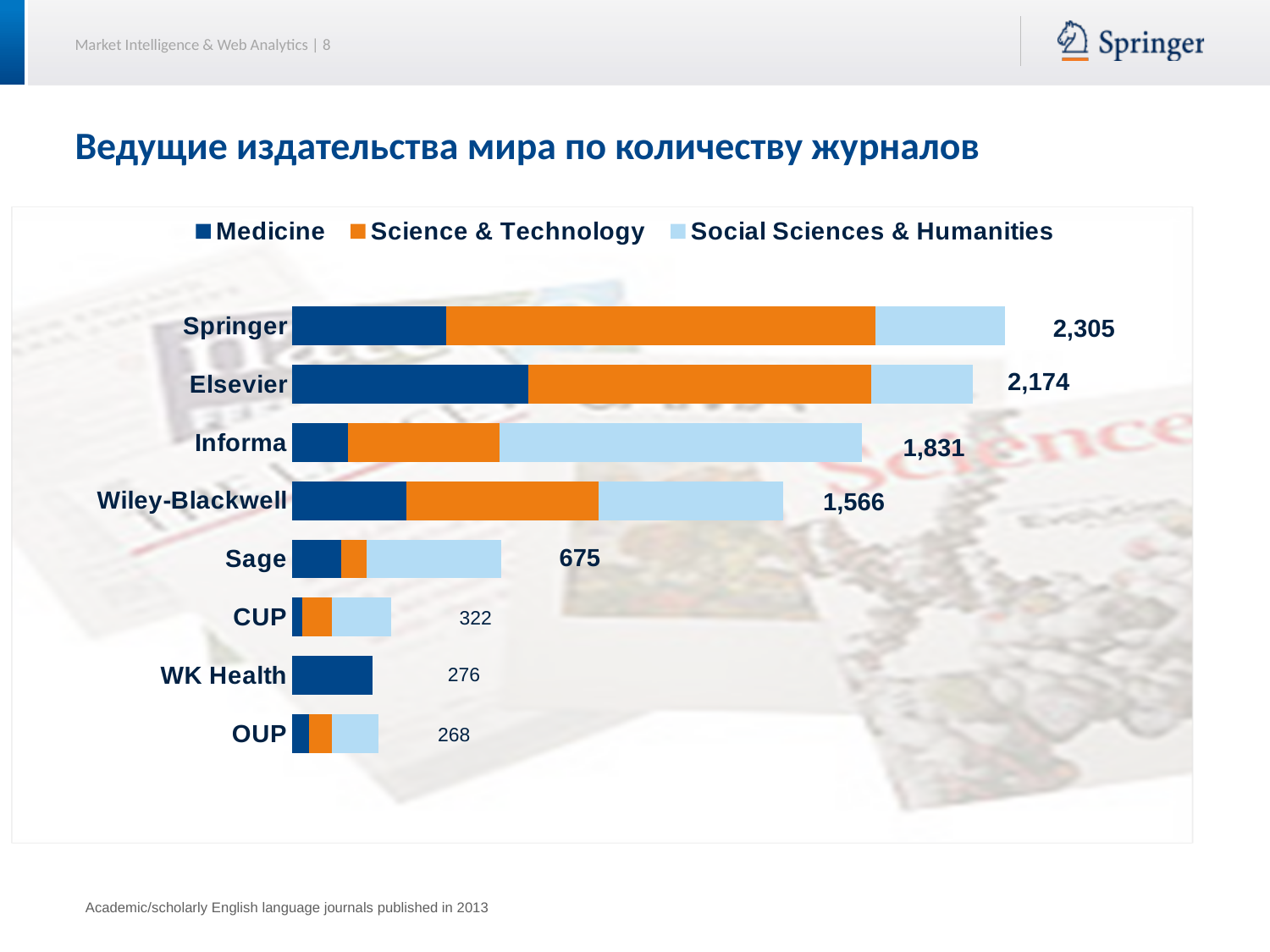

# Ведущие издательства мира по количеству журналов

### Chart

| Category | Medicine | Science & Technology | Social Sciences & Humanities |
|---|---|---|---|
| OUP | 56.0 | 79.0 | 161.0 |
| WK Health | 276.0 | None | None |
| CUP | 33.0 | 102.0 | 204.0 |
| Sage | 167.0 | 87.0 | 463.0 |
| Wiley-Blackwell | 392.0 | 661.0 | 634.0 |
| Informa | 190.0 | 522.0 | 1246.0 |
| Elsevier | 811.0 | 1179.0 | 350.0 |
| Springer | 529.0 | 1476.0 | 448.0 |
2,305
2,174
1,831
1,566
675
322
276
268
Academic/scholarly English language journals published in 2013